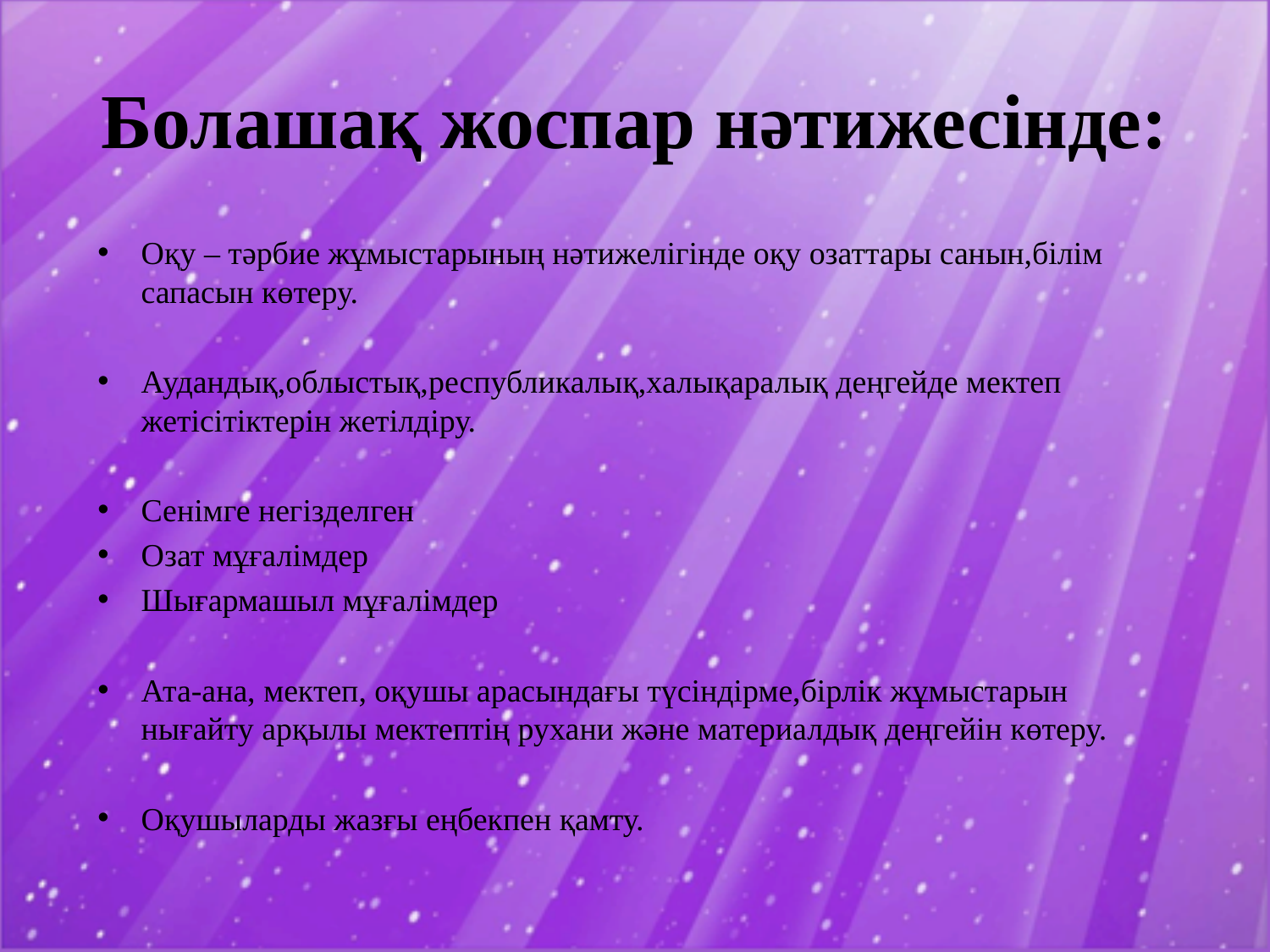

# Болашақ жоспар нәтижесінде:
Оқу – тәрбие жұмыстарының нәтижелігінде оқу озаттары санын,білім сапасын көтеру.

Аудандық,облыстық,республикалық,халықаралық деңгейде мектеп жетісітіктерін жетілдіру.

Сенімге негізделген
Озат мұғалімдер
Шығармашыл мұғалімдер

Ата-ана, мектеп, оқушы арасындағы түсіндірме,бірлік жұмыстарын нығайту арқылы мектептің рухани және материалдық деңгейін көтеру.

Оқушыларды жазғы еңбекпен қамту.